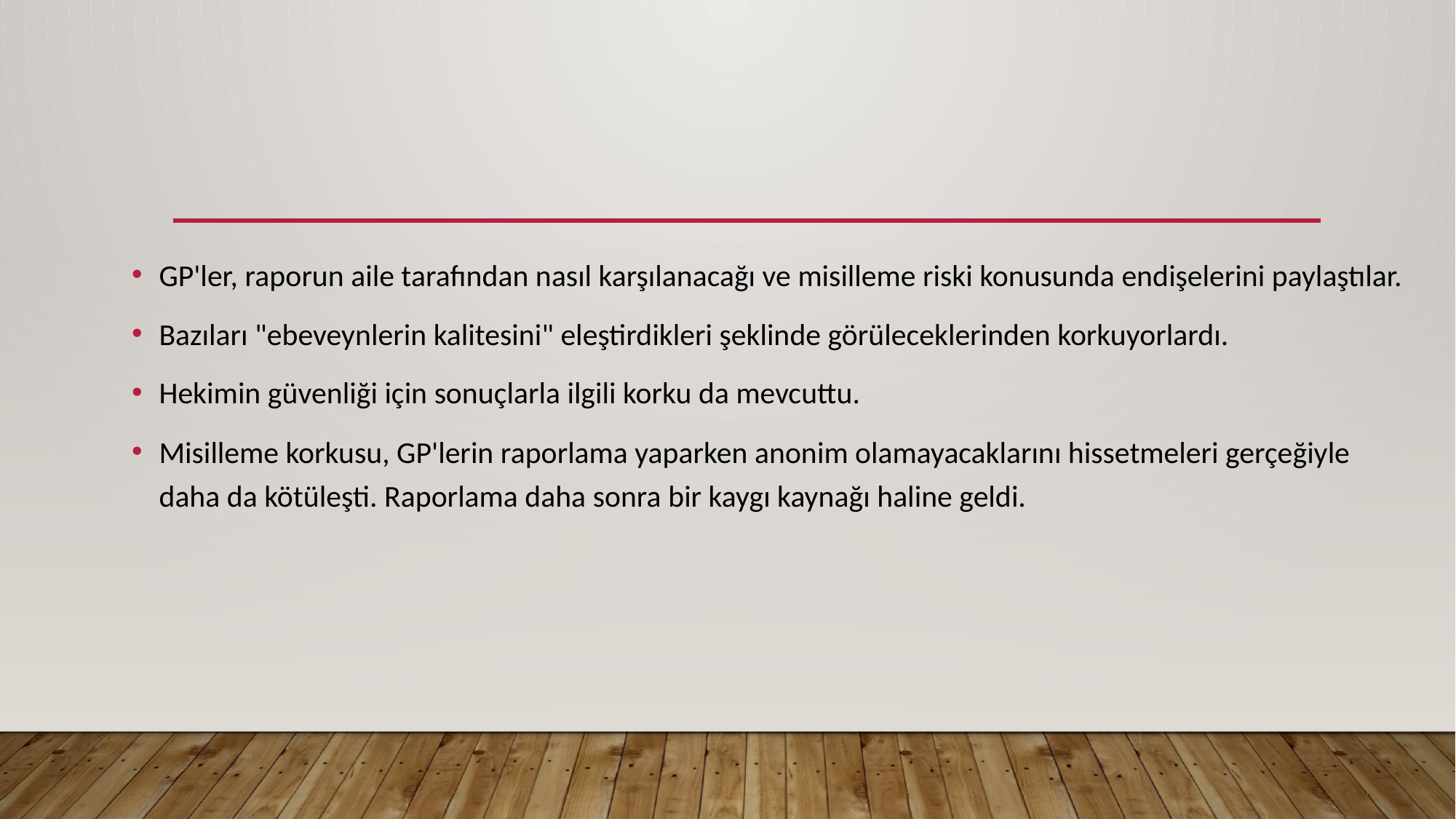

GP'ler, raporun aile tarafından nasıl karşılanacağı ve misilleme riski konusunda endişelerini paylaştılar.
Bazıları "ebeveynlerin kalitesini" eleştirdikleri şeklinde görüleceklerinden korkuyorlardı.
Hekimin güvenliği için sonuçlarla ilgili korku da mevcuttu.
Misilleme korkusu, GP'lerin raporlama yaparken anonim olamayacaklarını hissetmeleri gerçeğiyle daha da kötüleşti. Raporlama daha sonra bir kaygı kaynağı haline geldi.